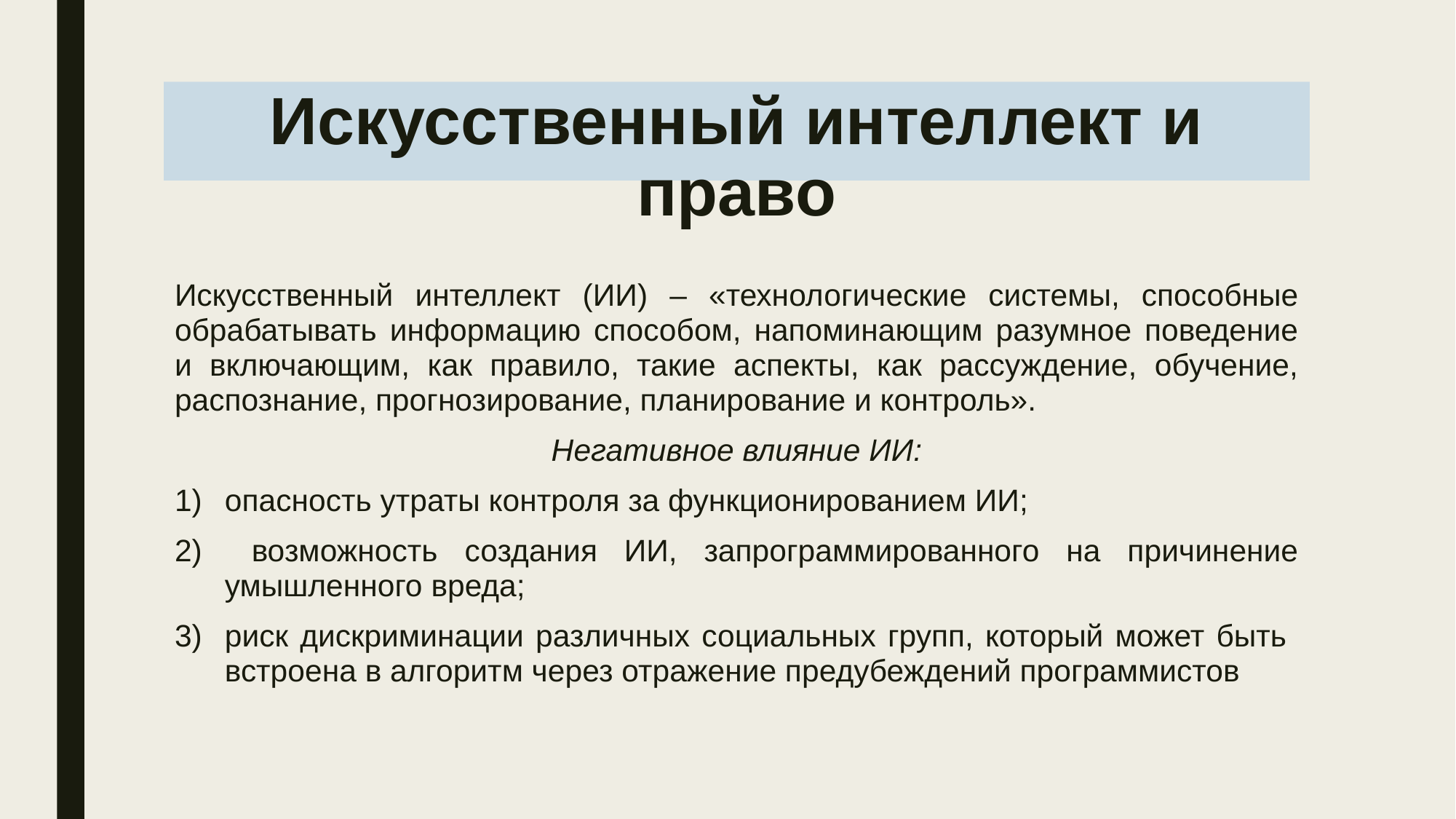

# Искусственный интеллект и право
Искусственный интеллект (ИИ) – «технологические системы, способные обрабатывать информацию способом, напоминающим разумное поведение и включающим, как правило, такие аспекты, как рассуждение, обучение, распознание, прогнозирование, планирование и контроль».
Негативное влияние ИИ:
опасность утраты контроля за функционированием ИИ;
 возможность создания ИИ, запрограммированного на причинение умышленного вреда;
риск дискриминации различных социальных групп, который может быть  встроена в алгоритм через отражение предубеждений программистов